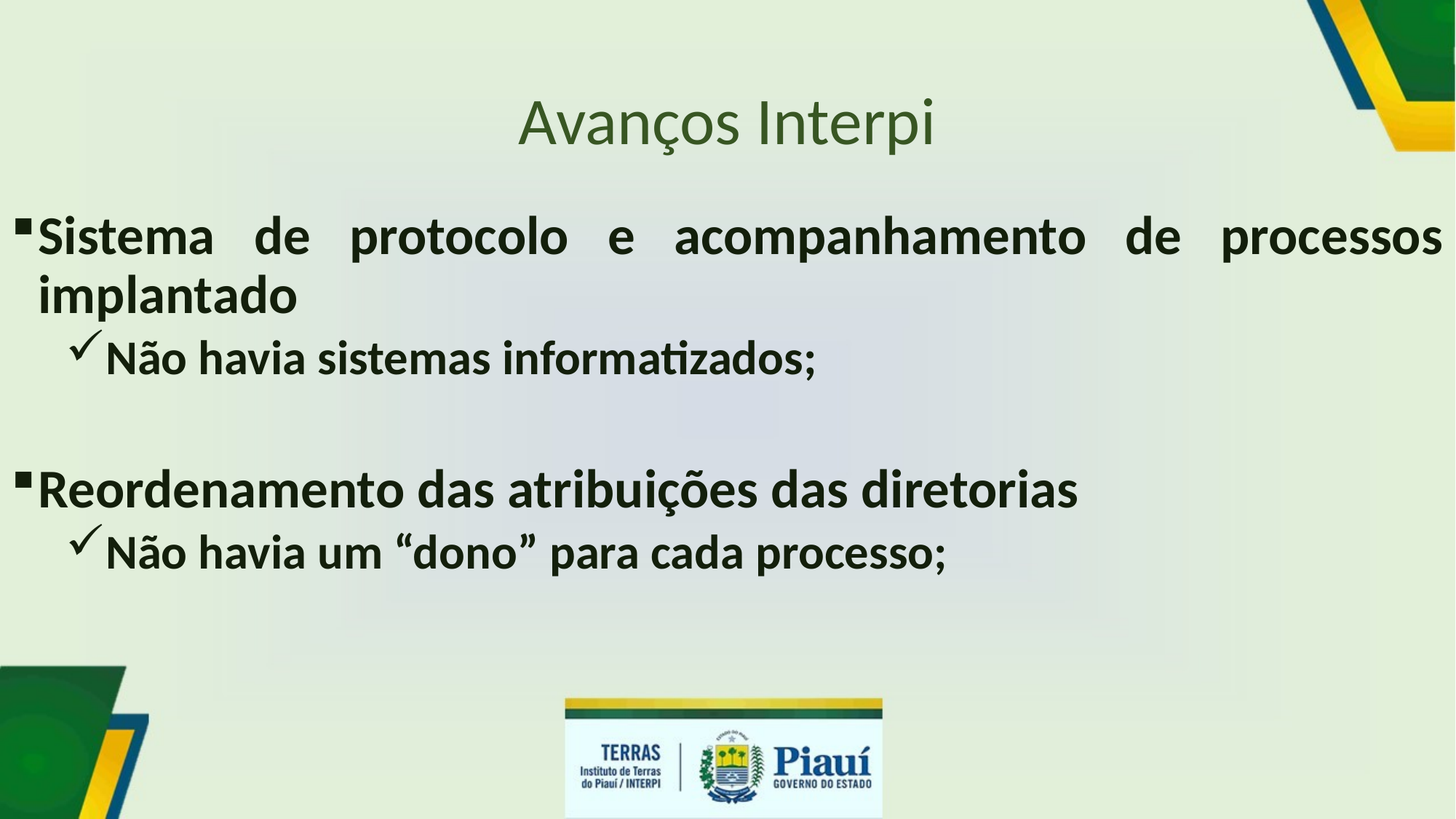

# Avanços Interpi
Sistema de protocolo e acompanhamento de processos implantado
Não havia sistemas informatizados;

Reordenamento das atribuições das diretorias
Não havia um “dono” para cada processo;